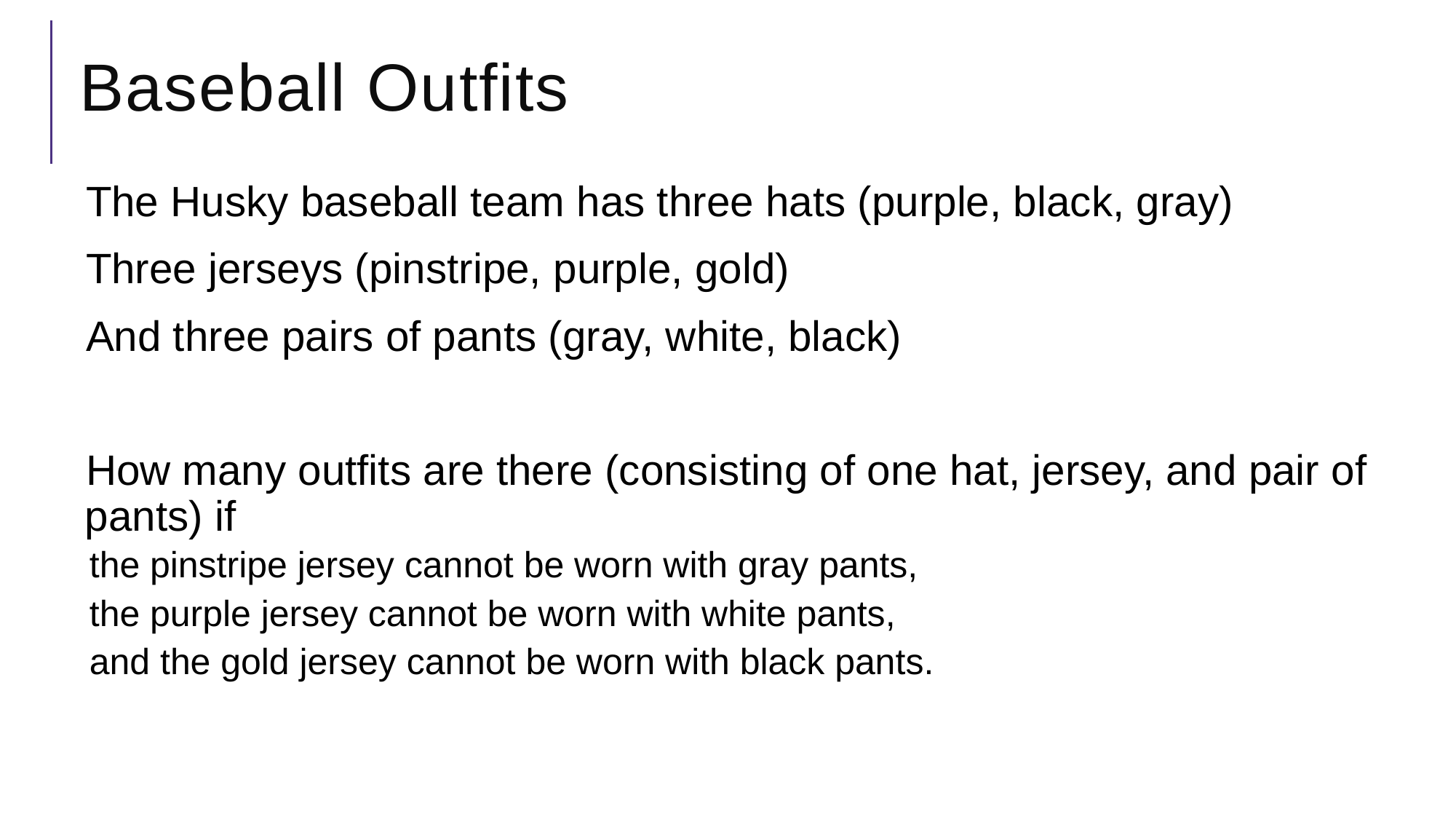

# Baseball Outfits
The Husky baseball team has three hats (purple, black, gray)
Three jerseys (pinstripe, purple, gold)
And three pairs of pants (gray, white, black)

How many outfits are there (consisting of one hat, jersey, and pair of pants) if
the pinstripe jersey cannot be worn with gray pants,
the purple jersey cannot be worn with white pants,
and the gold jersey cannot be worn with black pants.